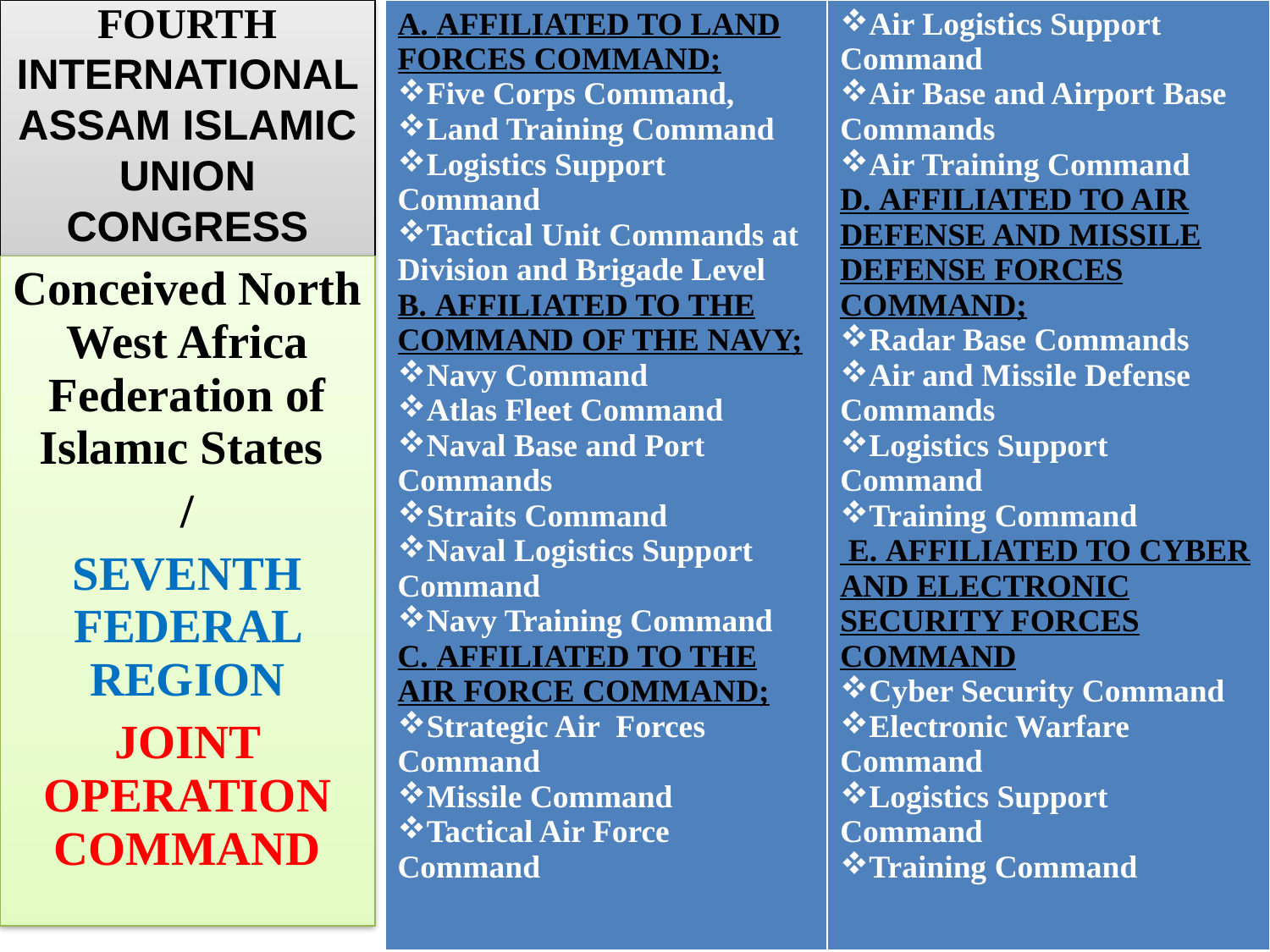

# FOURTH INTERNATIONAL ASSAM ISLAMIC UNION CONGRESS
| A. AFFILIATED TO LAND FORCES COMMAND; Five Corps Command, Land Training Command Logistics Support Command Tactical Unit Commands at Division and Brigade Level B. AFFILIATED TO THE COMMAND OF THE NAVY; Navy Command Atlas Fleet Command Naval Base and Port Commands Straits Command Naval Logistics Support Command Navy Training Command C. AFFILIATED TO THE AIR FORCE COMMAND; Strategic Air Forces Command Missile Command Tactical Air Force Command | Air Logistics Support Command Air Base and Airport Base Commands Air Training Command D. AFFILIATED TO AIR DEFENSE AND MISSILE DEFENSE FORCES COMMAND; Radar Base Commands Air and Missile Defense Commands Logistics Support Command Training Command E. AFFILIATED TO CYBER AND ELECTRONIC SECURITY FORCES COMMAND Cyber Security Command Electronic Warfare Command Logistics Support Command Training Command |
| --- | --- |
Conceived North West Africa Federation of Islamıc States
/
SEVENTH FEDERAL REGION
JOINT OPERATION COMMAND